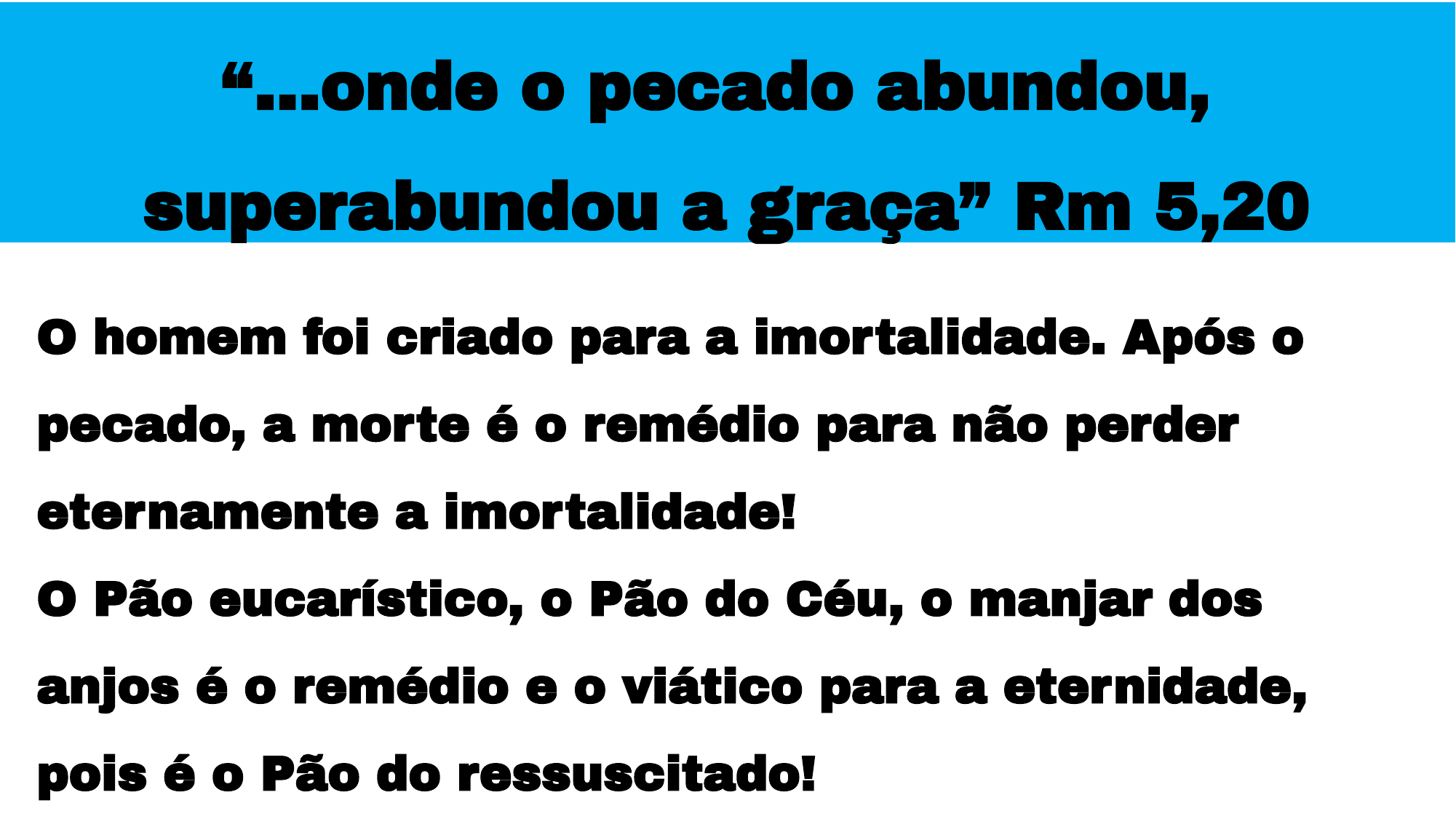

# “...onde o pecado abundou,  superabundou a graça” Rm 5,20
O homem foi criado para a imortalidade. Após o pecado, a morte é o remédio para não perder eternamente a imortalidade!
O Pão eucarístico, o Pão do Céu, o manjar dos anjos é o remédio e o viático para a eternidade, pois é o Pão do ressuscitado!